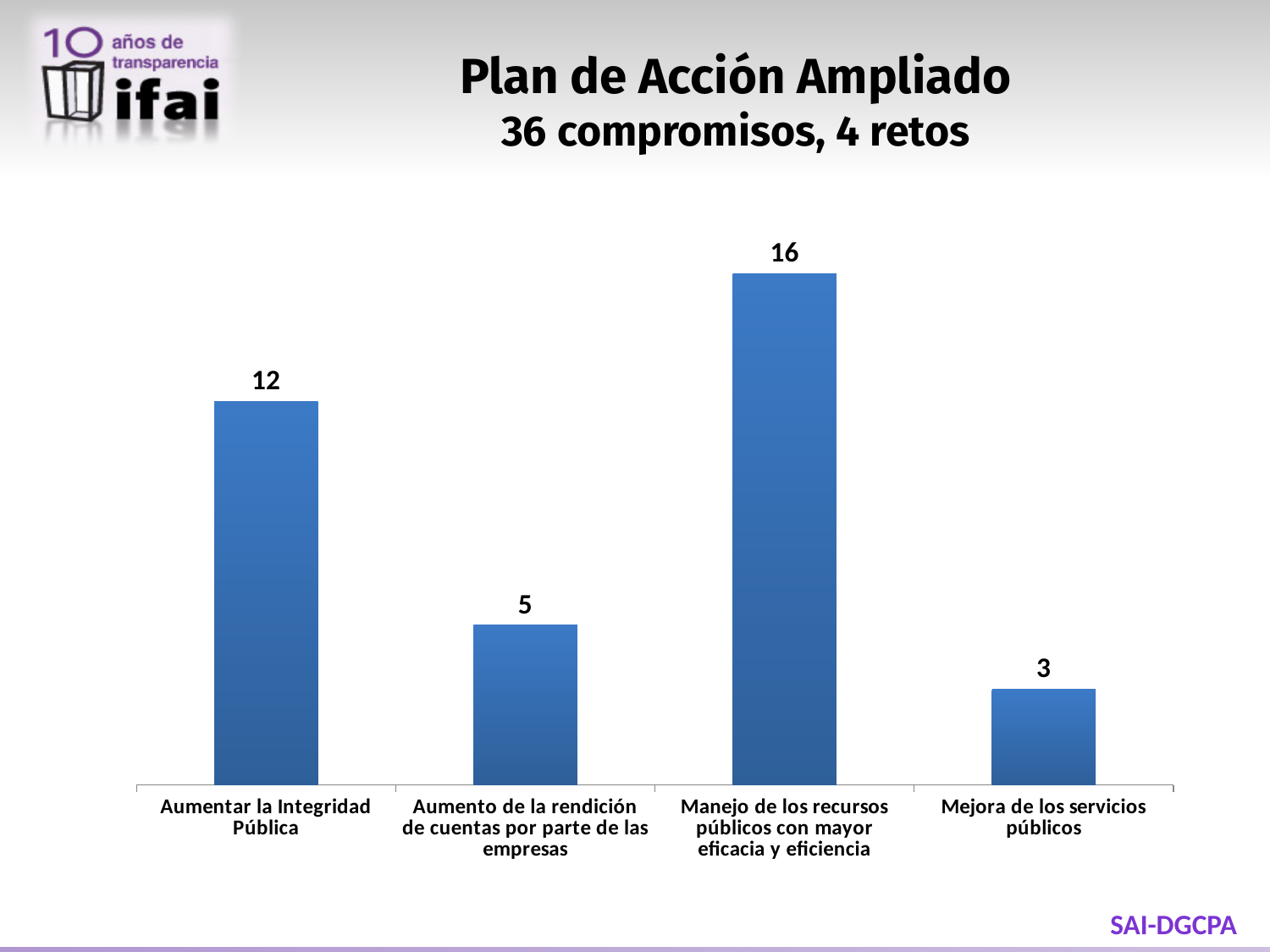

Plan de Acción Ampliado
36 compromisos, 4 retos

### Chart

| Category | Total |
|---|---|
| Aumentar la Integridad Pública | 12.0 |
| Aumento de la rendición de cuentas por parte de las empresas | 5.0 |
| Manejo de los recursos públicos con mayor eficacia y eficiencia | 16.0 |
| Mejora de los servicios públicos | 3.0 |